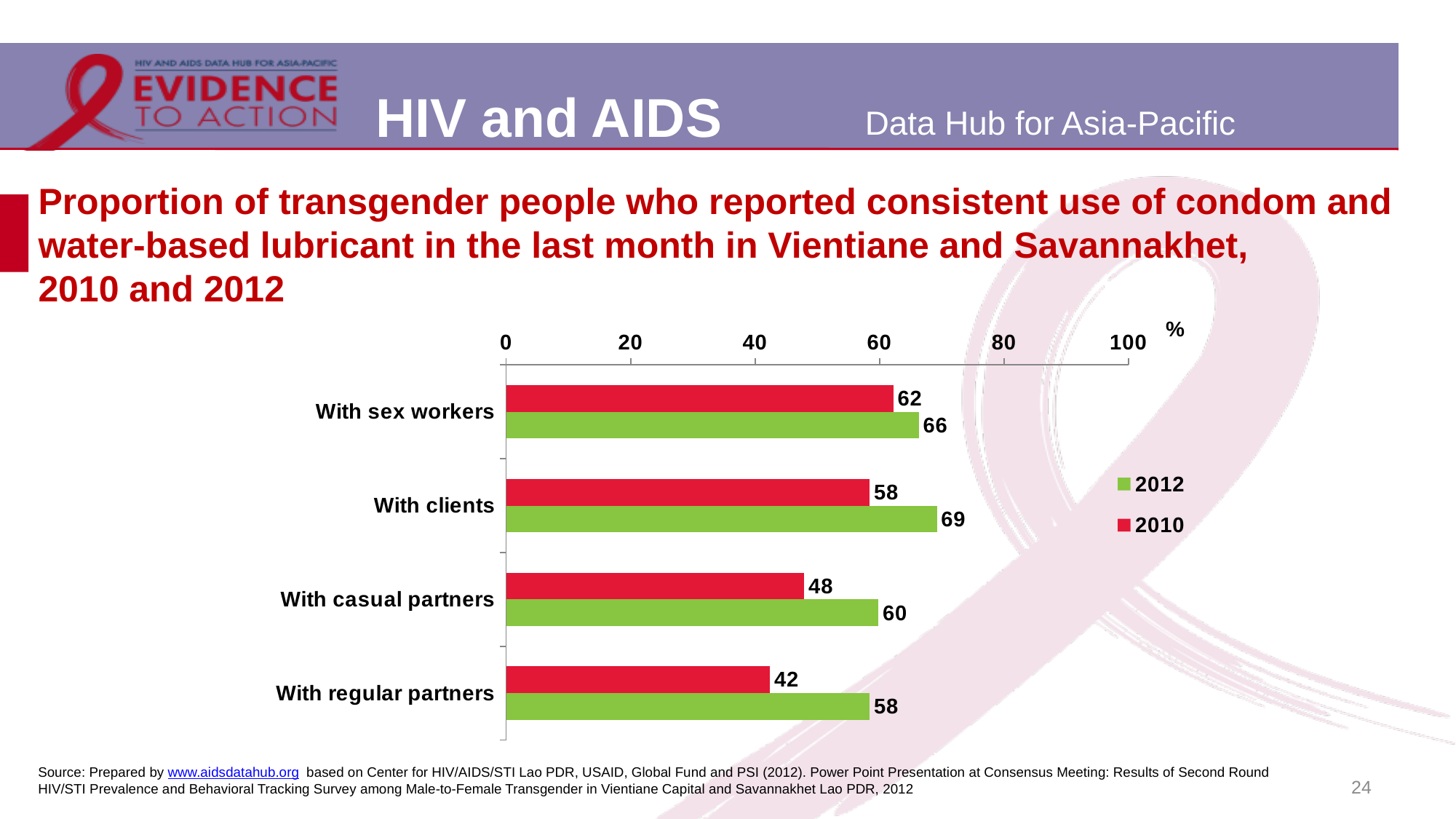

# Proportion of transgender people who reported consistent use of condom and water-based lubricant in the last month in Vientiane and Savannakhet, 2010 and 2012

### Chart

| Category | 2010 | 2012 |
|---|---|---|
| With sex workers | 62.2 | 66.3 |
| With clients | 58.4 | 69.2 |
| With casual partners | 47.9 | 59.8 |
| With regular partners | 42.4 | 58.4 |
Source: Prepared by www.aidsdatahub.org  based on Center for HIV/AIDS/STI Lao PDR, USAID, Global Fund and PSI (2012). Power Point Presentation at Consensus Meeting: Results of Second Round HIV/STI Prevalence and Behavioral Tracking Survey among Male-to-Female Transgender in Vientiane Capital and Savannakhet Lao PDR, 2012
24